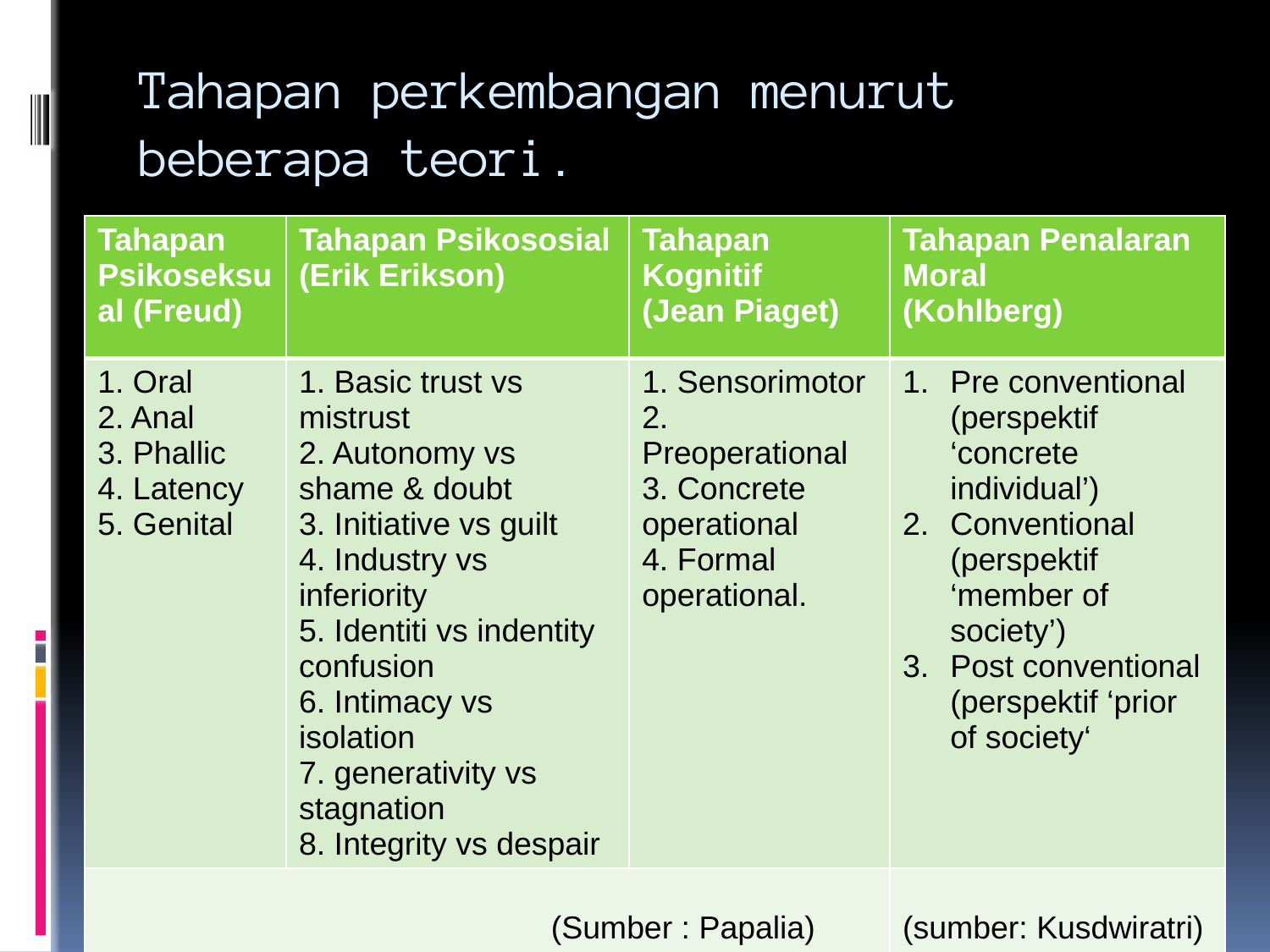

# Tahapan perkembangan menurut beberapa teori.
| Tahapan Psikoseksual (Freud) | Tahapan Psikososial (Erik Erikson) | Tahapan Kognitif (Jean Piaget) | Tahapan Penalaran Moral (Kohlberg) |
| --- | --- | --- | --- |
| 1. Oral 2. Anal 3. Phallic 4. Latency 5. Genital | 1. Basic trust vs mistrust 2. Autonomy vs shame & doubt 3. Initiative vs guilt 4. Industry vs inferiority 5. Identiti vs indentity confusion 6. Intimacy vs isolation 7. generativity vs stagnation 8. Integrity vs despair | 1. Sensorimotor 2. Preoperational 3. Concrete operational 4. Formal operational. | Pre conventional (perspektif ‘concrete individual’) Conventional (perspektif ‘member of society’) Post conventional (perspektif ‘prior of society‘ |
| (Sumber : Papalia) |  |  | (sumber: Kusdwiratri) |
wien/perk1_genap12-13